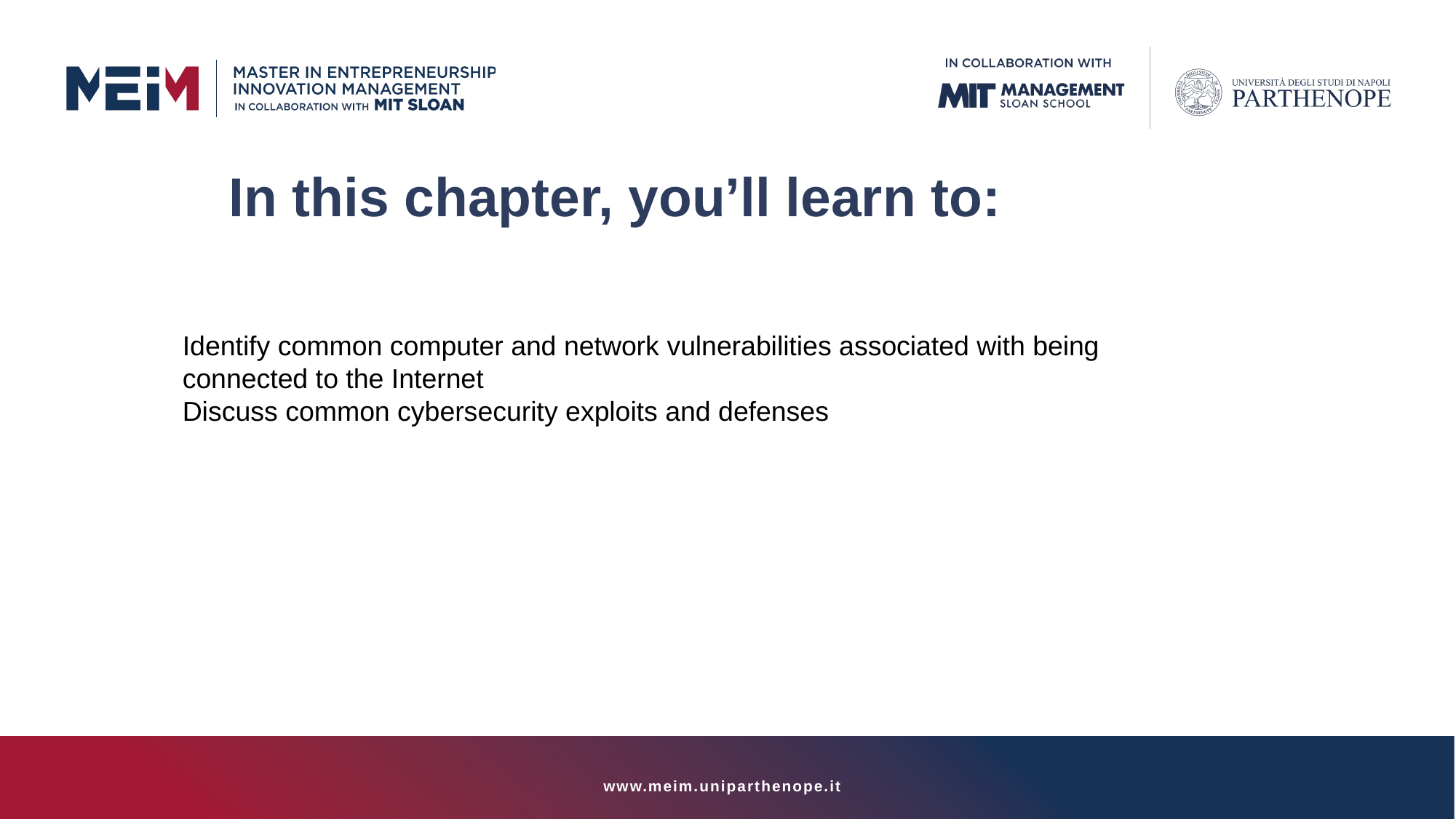

In this chapter, you’ll learn to:
Identify common computer and network vulnerabilities associated with being connected to the Internet
Discuss common cybersecurity exploits and defenses